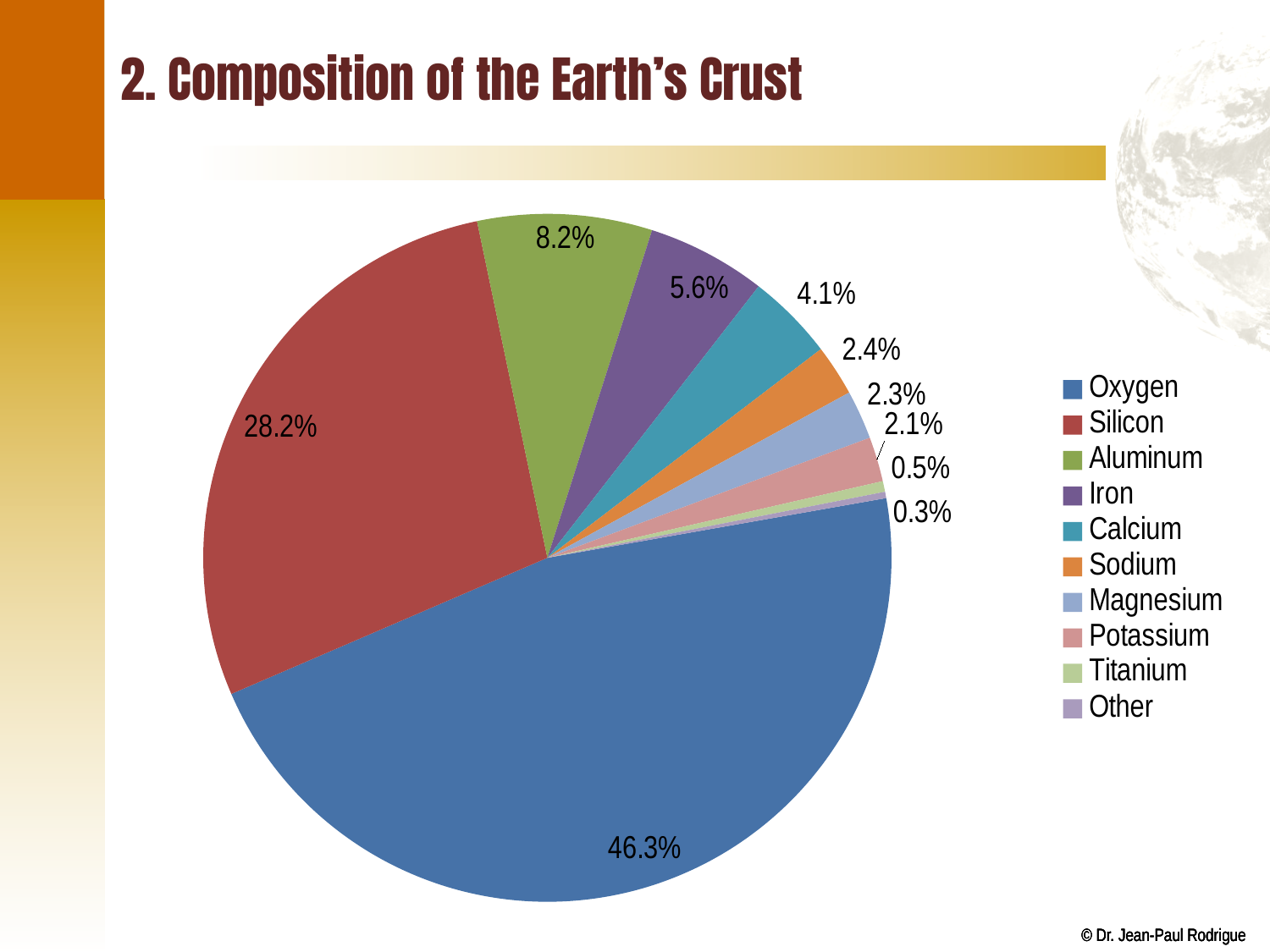

# 2. Composition of the Earth’s Crust

### Chart

| Category | Share |
|---|---|
| Oxygen | 0.463 |
| Silicon | 0.28200000000000003 |
| Aluminum | 0.082 |
| Iron | 0.055999999999999994 |
| Calcium | 0.041 |
| Sodium | 0.024 |
| Magnesium  | 0.023 |
| Potassium | 0.021000000000000005 |
| Titanium | 0.005000000000000001 |
| Other | 0.0030000000000000005 |